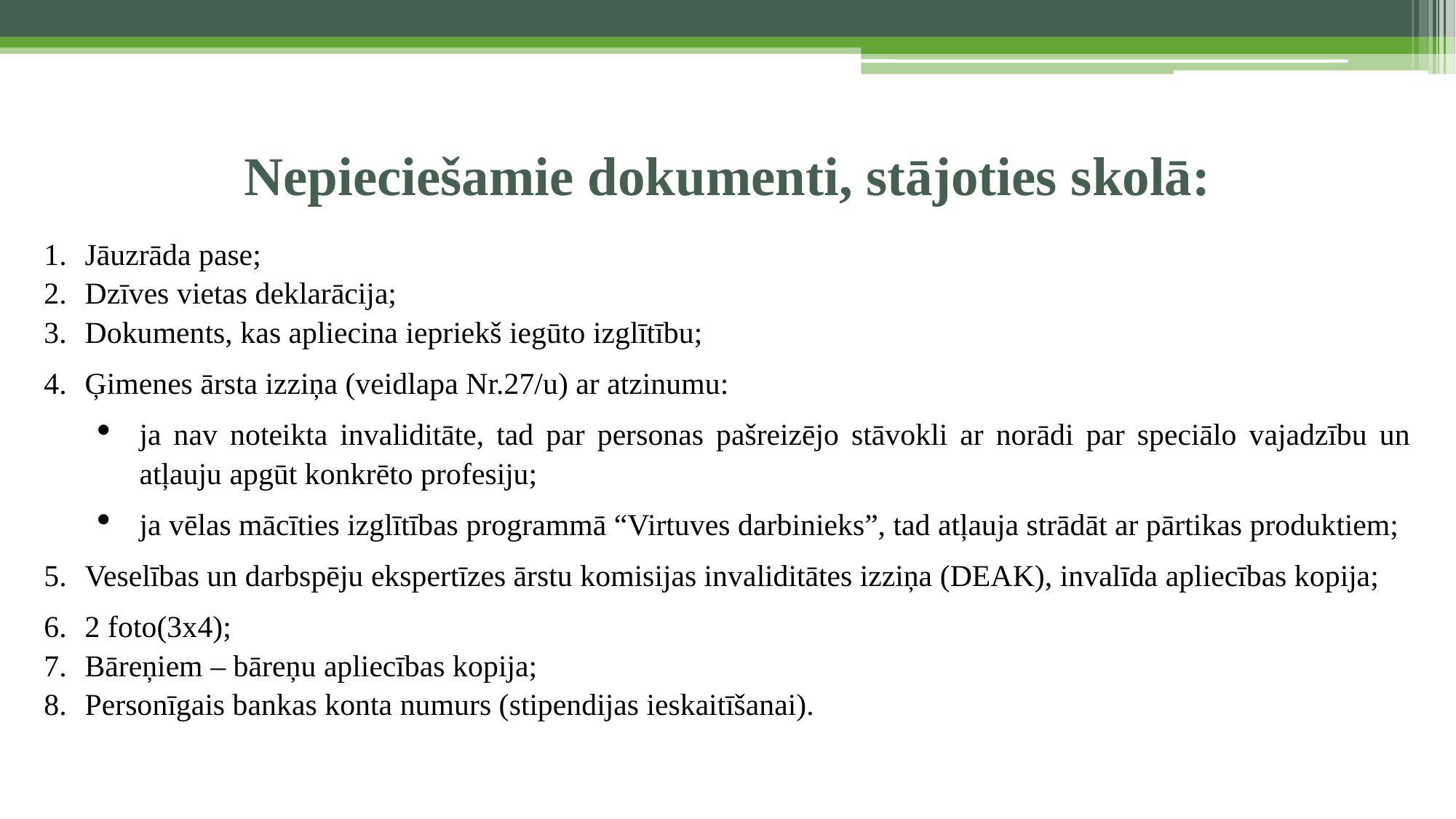

# Nepieciešamie dokumenti, stājoties skolā:

Jāuzrāda pase;
Dzīves vietas deklarācija;
Dokuments, kas apliecina iepriekš iegūto izglītību;
Ģimenes ārsta izziņa (veidlapa Nr.27/u) ar atzinumu:
ja nav noteikta invaliditāte, tad par personas pašreizējo stāvokli ar norādi par speciālo vajadzību un atļauju apgūt konkrēto profesiju;
ja vēlas mācīties izglītības programmā “Virtuves darbinieks”, tad atļauja strādāt ar pārtikas produktiem;
Veselības un darbspēju ekspertīzes ārstu komisijas invaliditātes izziņa (DEAK), invalīda apliecības kopija;
2 foto(3x4);
Bāreņiem – bāreņu apliecības kopija;
Personīgais bankas konta numurs (stipendijas ieskaitīšanai).